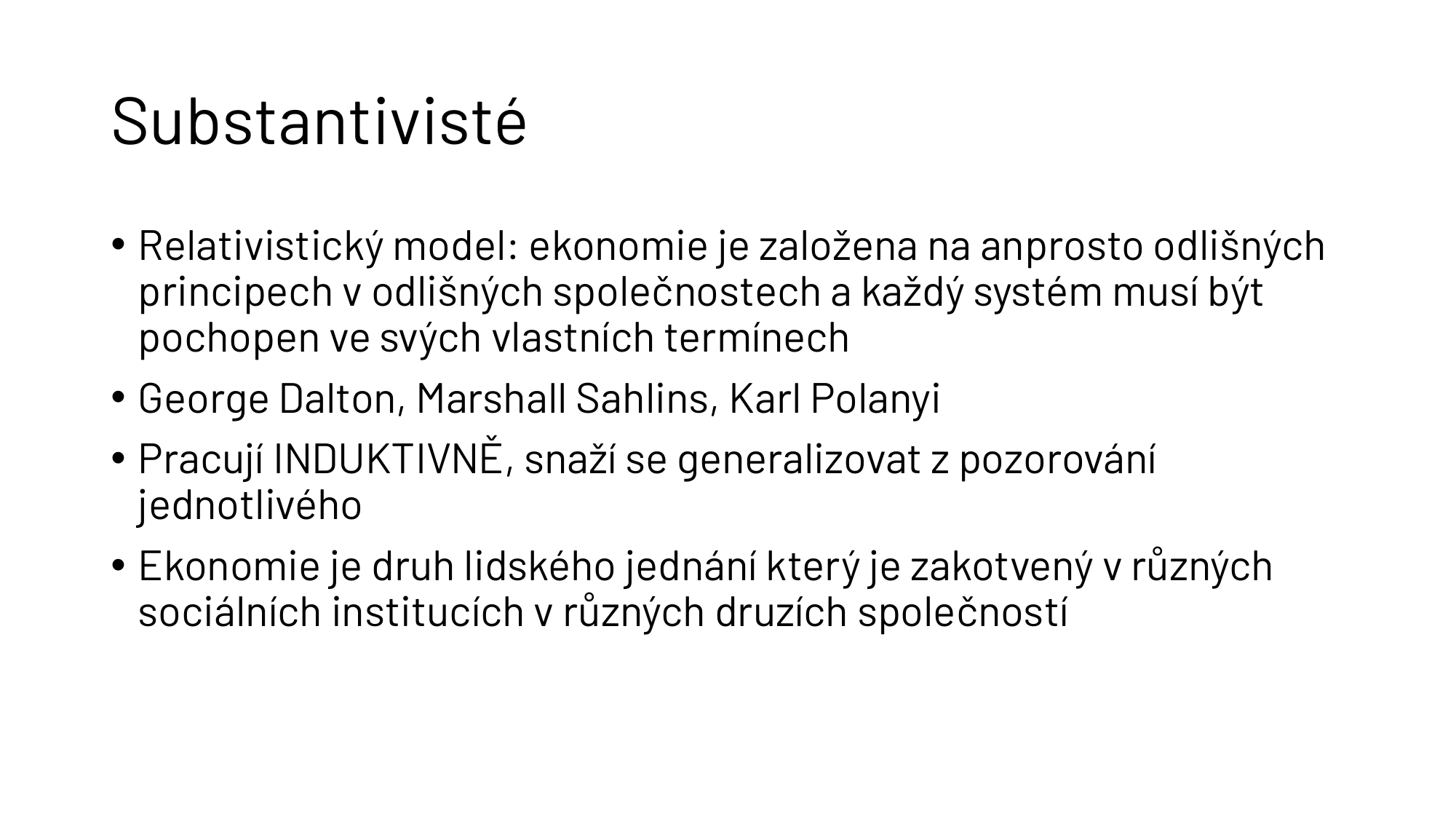

# Substantivisté
Relativistický model: ekonomie je založena na anprosto odlišných principech v odlišných společnostech a každý systém musí být pochopen ve svých vlastních termínech
George Dalton, Marshall Sahlins, Karl Polanyi
Pracují INDUKTIVNĚ, snaží se generalizovat z pozorování jednotlivého
Ekonomie je druh lidského jednání který je zakotvený v různých sociálních institucích v různých druzích společností